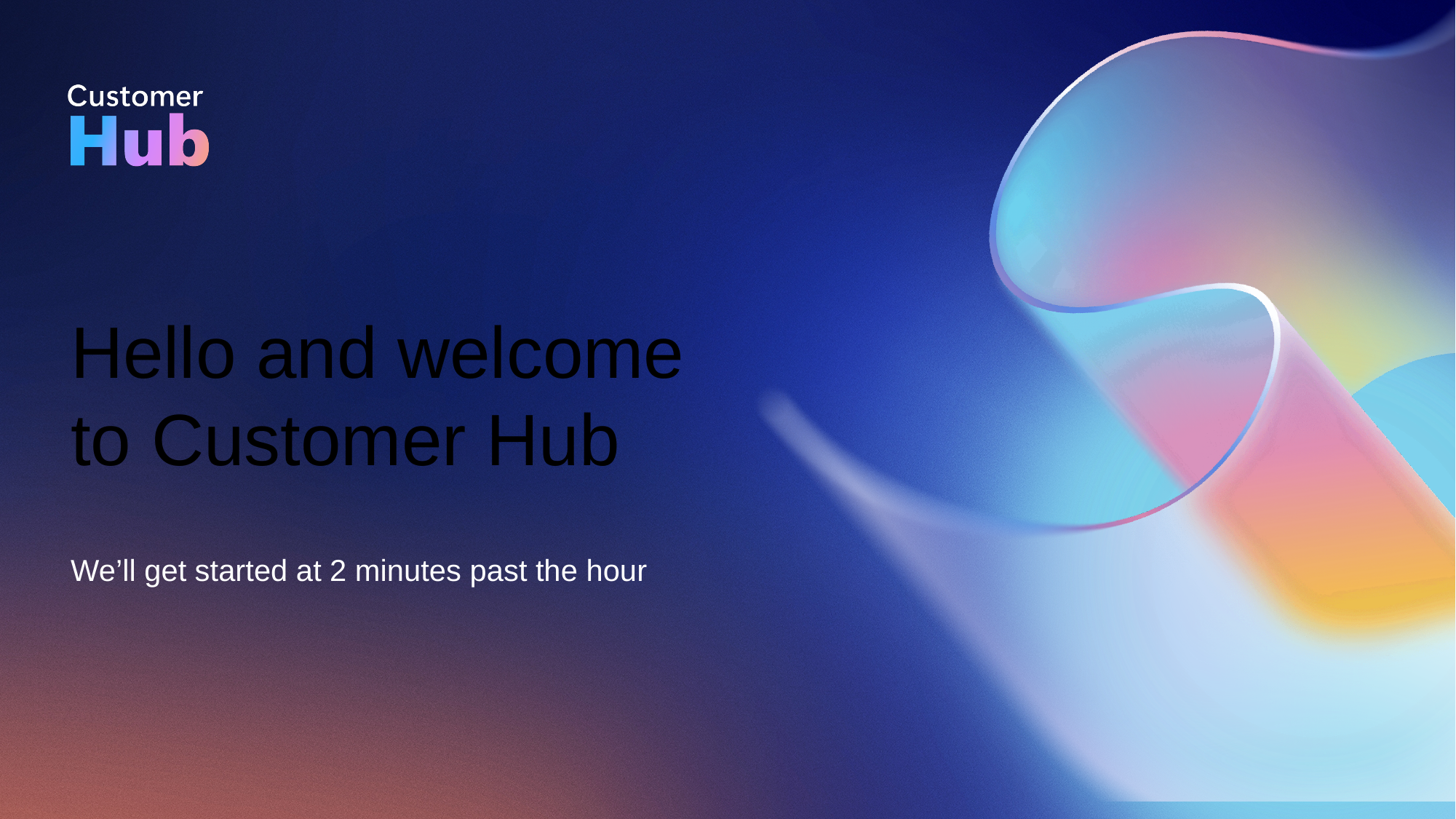

# Hello and welcome to Customer Hub
We’ll get started at 2 minutes past the hour